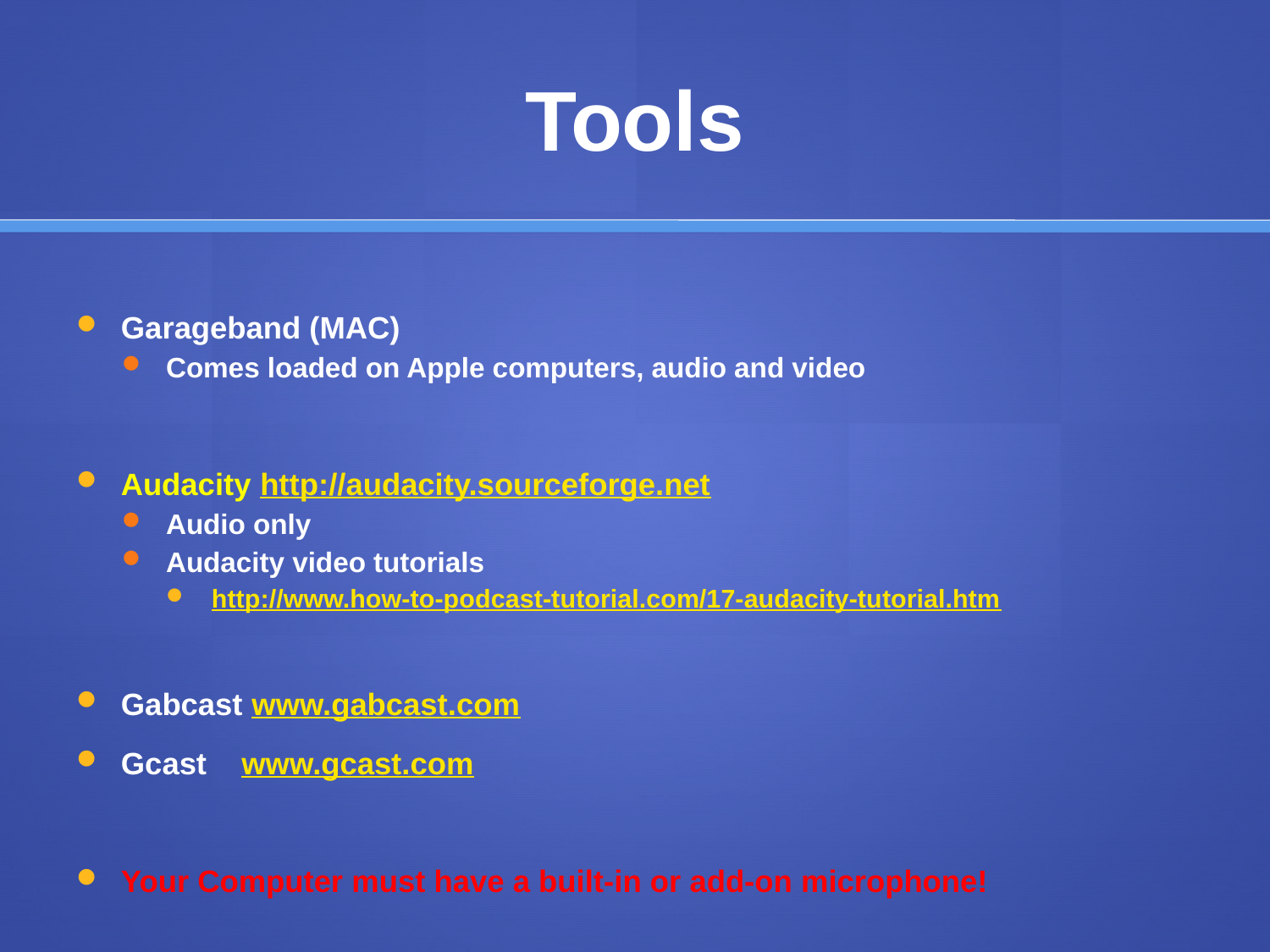

# Tools

Garageband (MAC)
Comes loaded on Apple computers, audio and video

Audacity http://audacity.sourceforge.net
Audio only
Audacity video tutorials
http://www.how-to-podcast-tutorial.com/17-audacity-tutorial.htm

Gabcast www.gabcast.com
Gcast    www.gcast.com

Your Computer must have a built-in or add-on microphone!